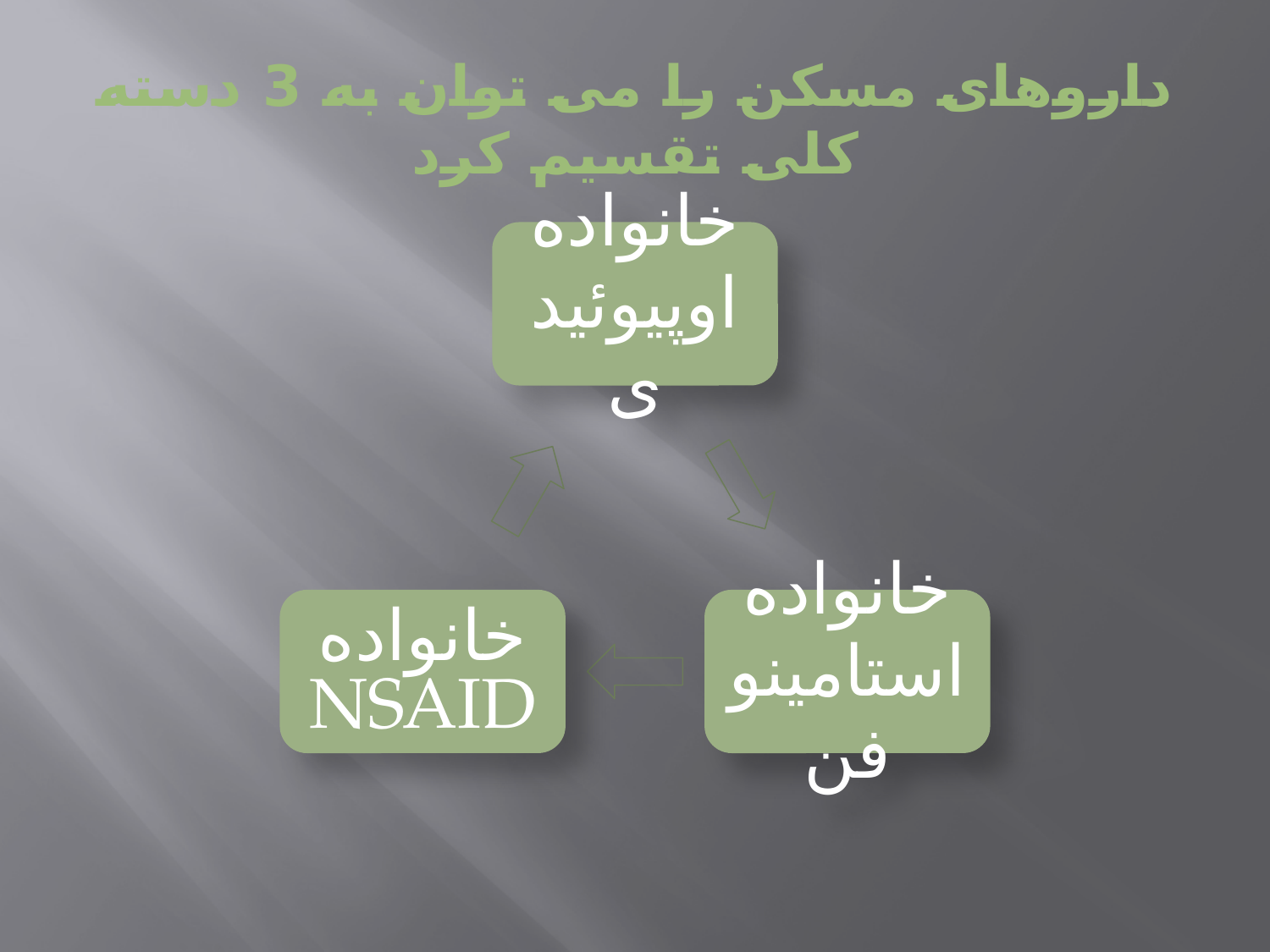

# داروهای مسکن را می توان به 3 دسته کلی تقسیم کرد
خانواده اوپیوئیدی
خانواده استامینوفن
خانواده NSAID